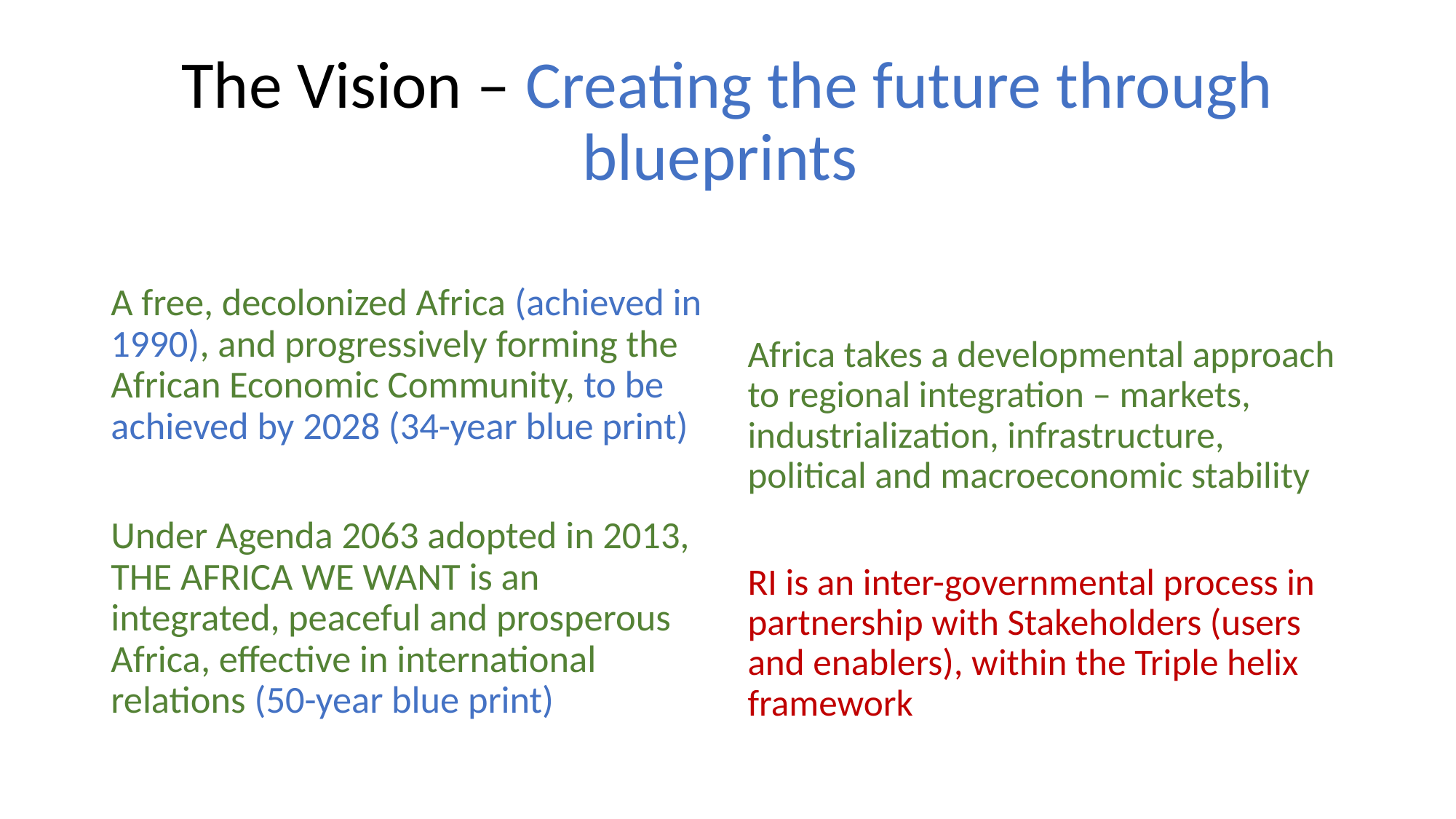

# The Vision – Creating the future through blueprints

A free, decolonized Africa (achieved in 1990), and progressively forming the African Economic Community, to be achieved by 2028 (34-year blue print)

Under Agenda 2063 adopted in 2013, THE AFRICA WE WANT is an integrated, peaceful and prosperous Africa, effective in international relations (50-year blue print)

Africa takes a developmental approach to regional integration – markets, industrialization, infrastructure, political and macroeconomic stability

RI is an inter-governmental process in partnership with Stakeholders (users and enablers), within the Triple helix framework